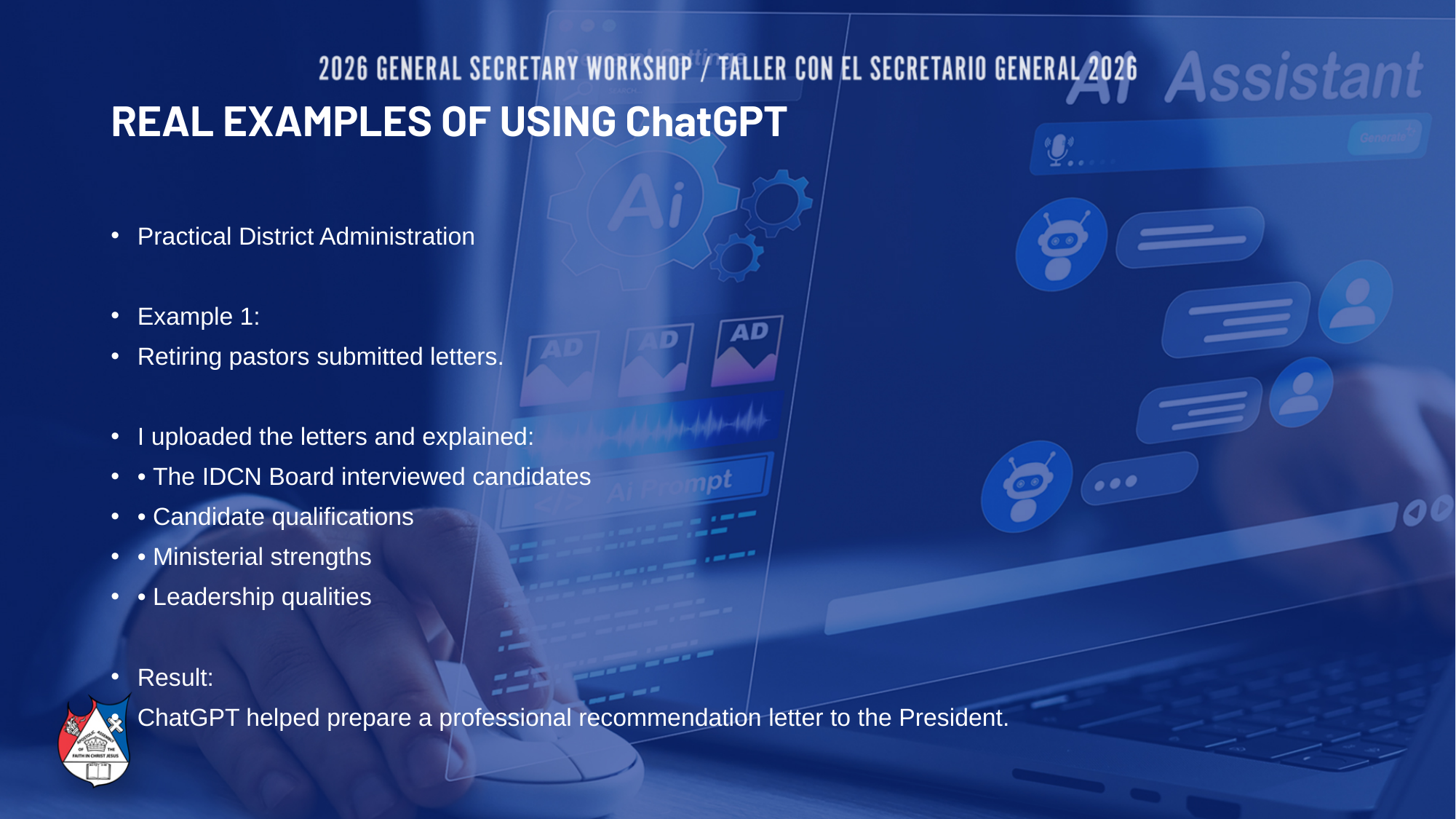

# REAL EXAMPLES OF USING ChatGPT
Practical District Administration

Example 1:
Retiring pastors submitted letters.

I uploaded the letters and explained:
• The IDCN Board interviewed candidates
• Candidate qualifications
• Ministerial strengths
• Leadership qualities

Result:
ChatGPT helped prepare a professional recommendation letter to the President.